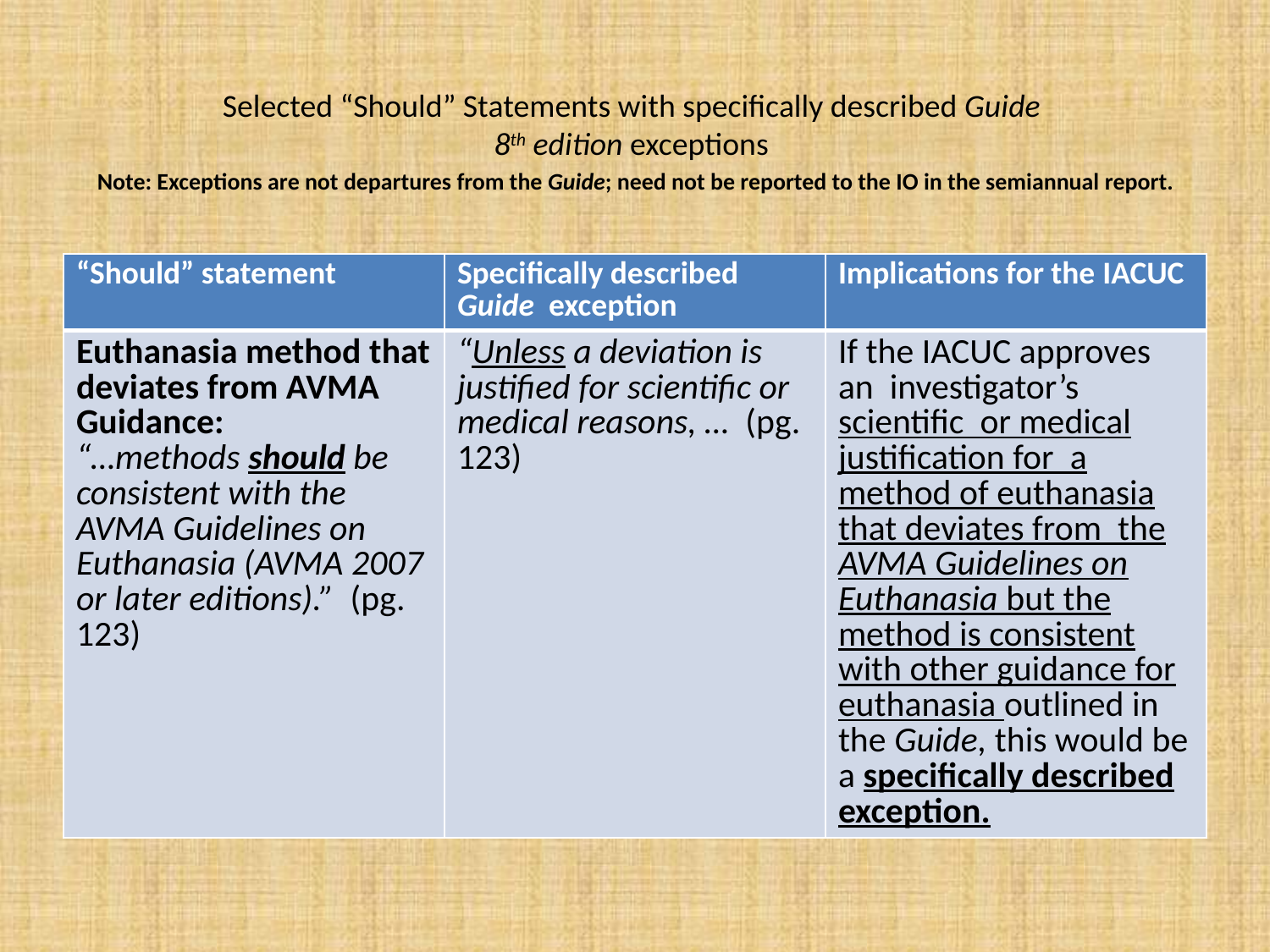

# Selected “Should” Statements with specifically described Guide 8th edition exceptions  Note: Exceptions are not departures from the Guide; need not be reported to the IO in the semiannual report.
| “Should” statement | Specifically described Guide exception | Implications for the IACUC |
| --- | --- | --- |
| Euthanasia method that deviates from AVMA Guidance: “…methods should be consistent with the AVMA Guidelines on Euthanasia (AVMA 2007 or later editions).”  (pg. 123) | “Unless a deviation is justified for scientific or medical reasons, …  (pg. 123) | If the IACUC approves an investigator’s scientific or medical justification for  a method of euthanasia that deviates from the AVMA Guidelines on Euthanasia but the method is consistent with other guidance for euthanasia outlined in the Guide, this would be a specifically described exception. |